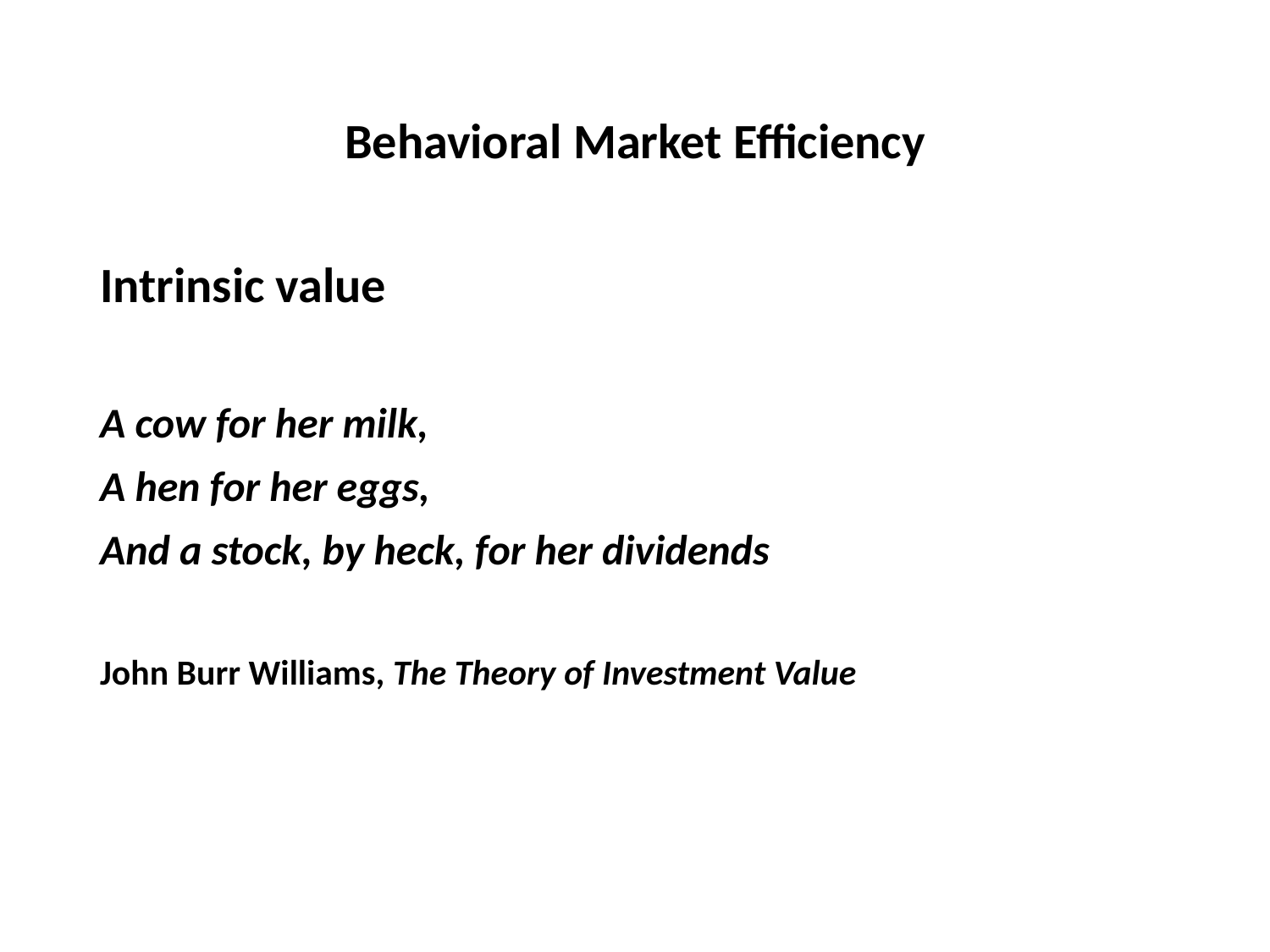

# Behavioral Market Efficiency
Intrinsic value

A cow for her milk,
A hen for her eggs,
And a stock, by heck, for her dividends

John Burr Williams, The Theory of Investment Value